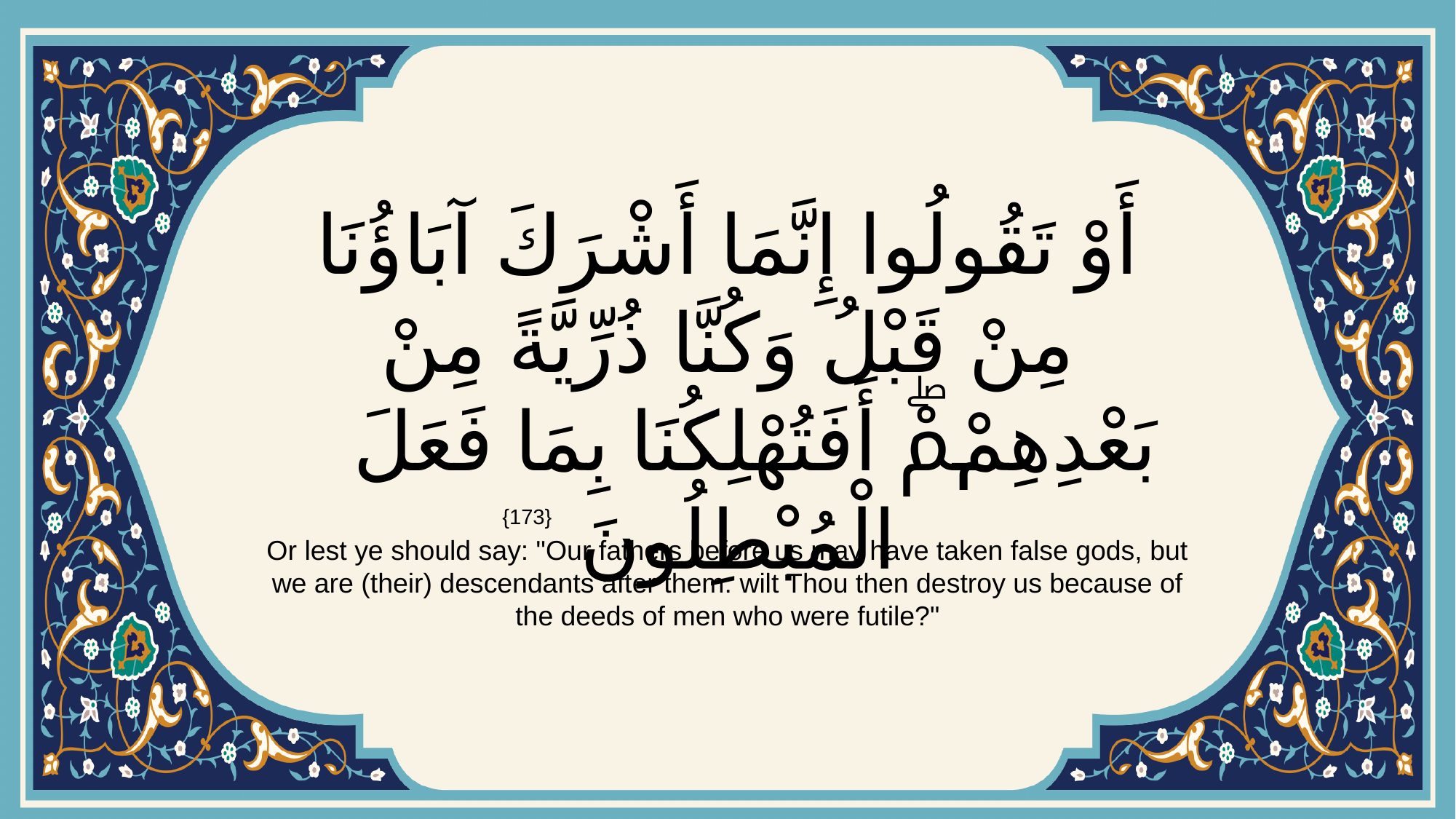

# أَوْ تَقُولُوا إِنَّمَا أَشْرَكَ آبَاؤُنَا مِنْ قَبْلُ وَكُنَّا ذُرِّيَّةً مِنْ بَعْدِهِمْۖ أَفَتُهْلِكُنَا بِمَا فَعَلَ الْمُبْطِلُونَ
{173}
Or lest ye should say: "Our fathers before us may have taken false gods, but we are (their) descendants after them: wilt Thou then destroy us because of the deeds of men who were futile?"